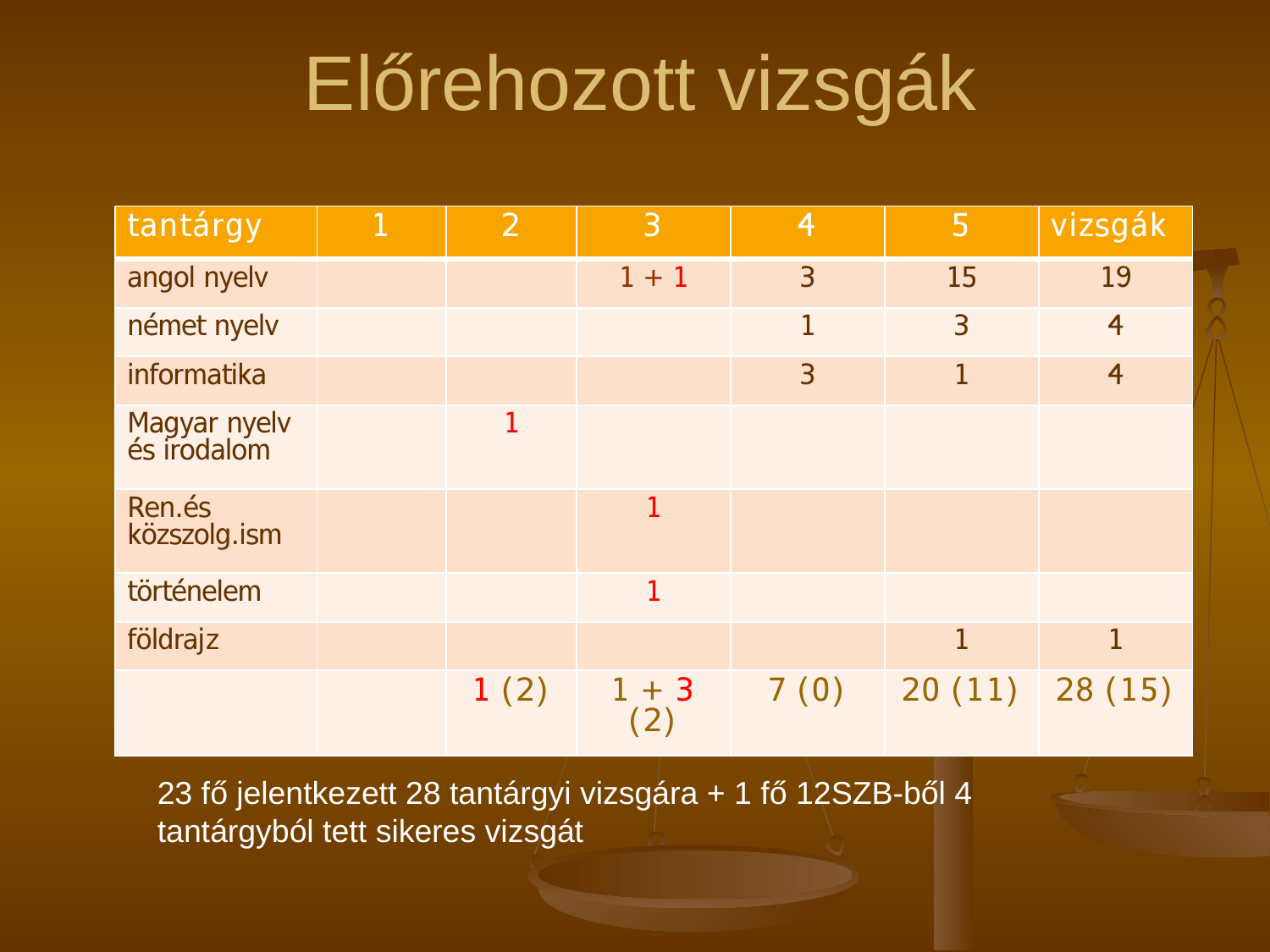

# Előrehozott vizsgák
| tantárgy | 1 | 2 | 3 | 4 | 5 | vizsgák |
| --- | --- | --- | --- | --- | --- | --- |
| angol nyelv |  |  | 1 + 1 | 3 | 15 | 19 |
| német nyelv |  |  |  | 1 | 3 | 4 |
| informatika |  |  |  | 3 | 1 | 4 |
| Magyar nyelv és irodalom |  | 1 |  |  |  |  |
| Ren.és közszolg.ism |  |  | 1 |  |  |  |
| történelem |  |  | 1 |  |  |  |
| földrajz |  |  |  |  | 1 | 1 |
|  |  | 1 (2) | 1 + 3 (2) | 7 (0) | 20 (11) | 28 (15) |
23 fő jelentkezett 28 tantárgyi vizsgára + 1 fő 12SZB-ből 4 tantárgyból tett sikeres vizsgát